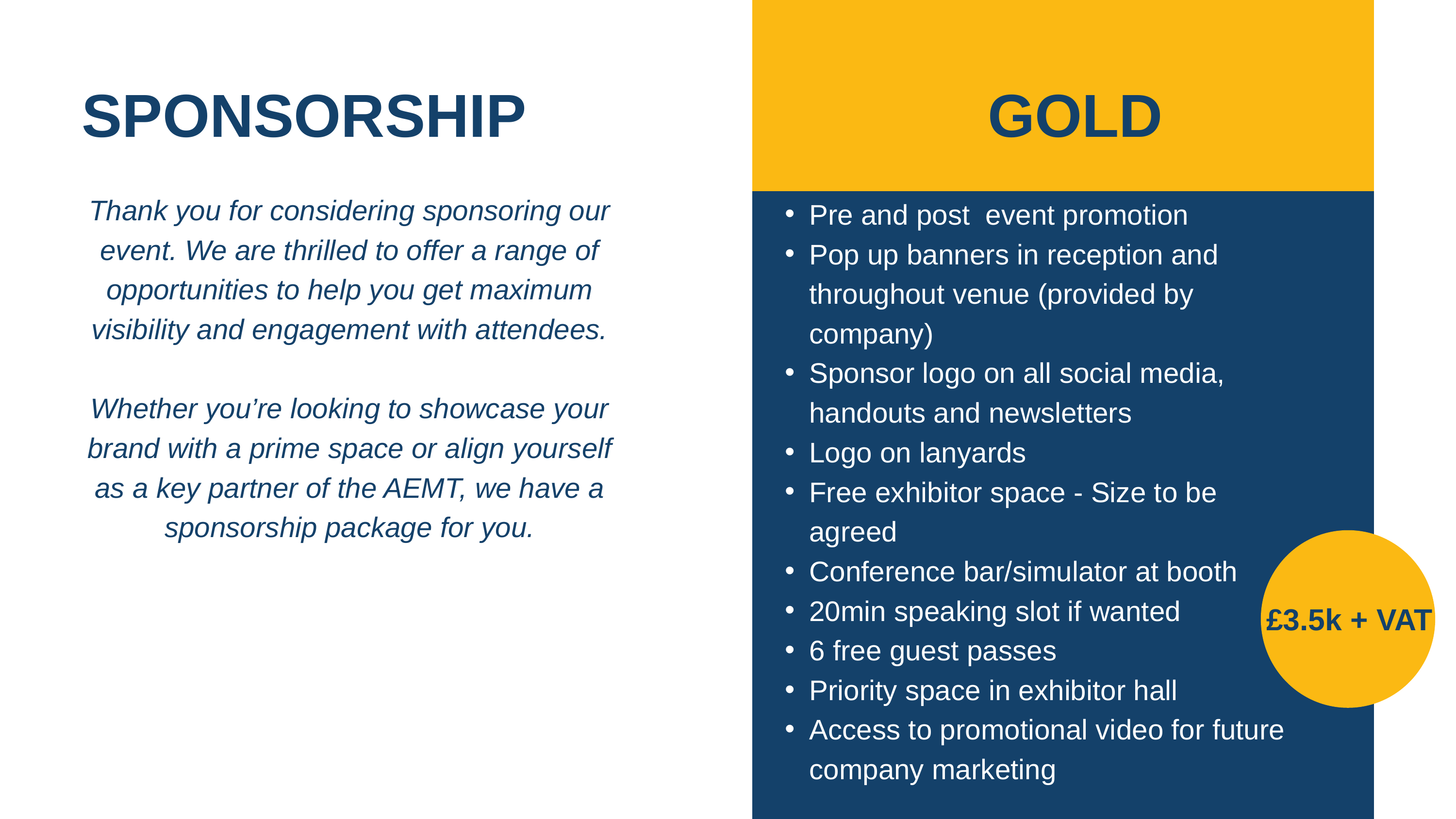

SPONSORSHIP
GOLD
Thank you for considering sponsoring our event. We are thrilled to offer a range of opportunities to help you get maximum visibility and engagement with attendees.

Whether you’re looking to showcase your brand with a prime space or align yourself as a key partner of the AEMT, we have a sponsorship package for you.
Pre and post  event promotion
Pop up banners in reception and throughout venue (provided by company)
Sponsor logo on all social media, handouts and newsletters
Logo on lanyards
Free exhibitor space - Size to be agreed
Conference bar/simulator at booth
20min speaking slot if wanted
6 free guest passes
Priority space in exhibitor hall
Access to promotional video for future company marketing

£3.5k + VAT